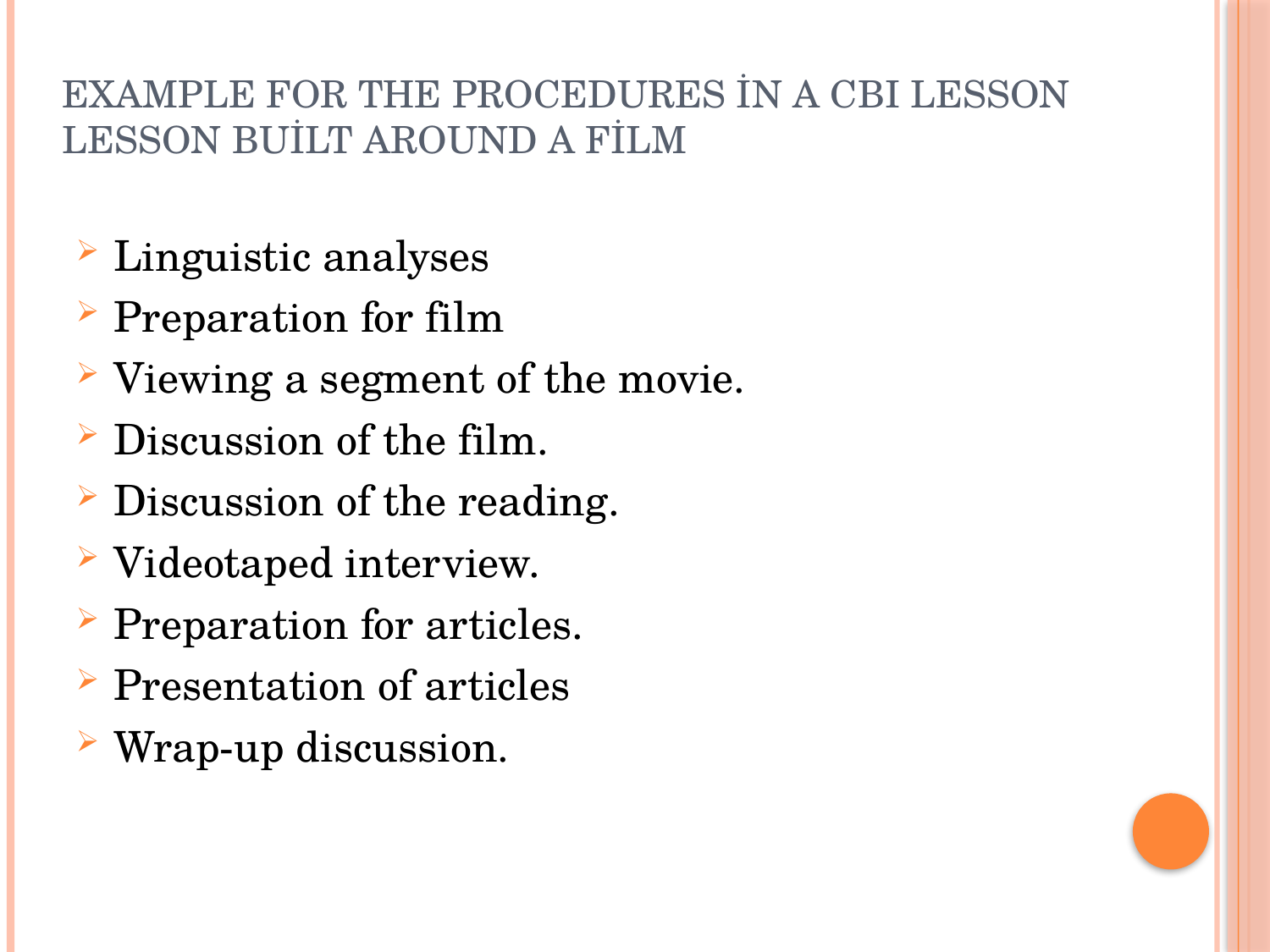

# Example for the procedures in a CBI lesson Lesson built around a film
Linguistic analyses
Preparation for film
Viewing a segment of the movie.
Discussion of the film.
Discussion of the reading.
Videotaped interview.
Preparation for articles.
Presentation of articles
Wrap-up discussion.